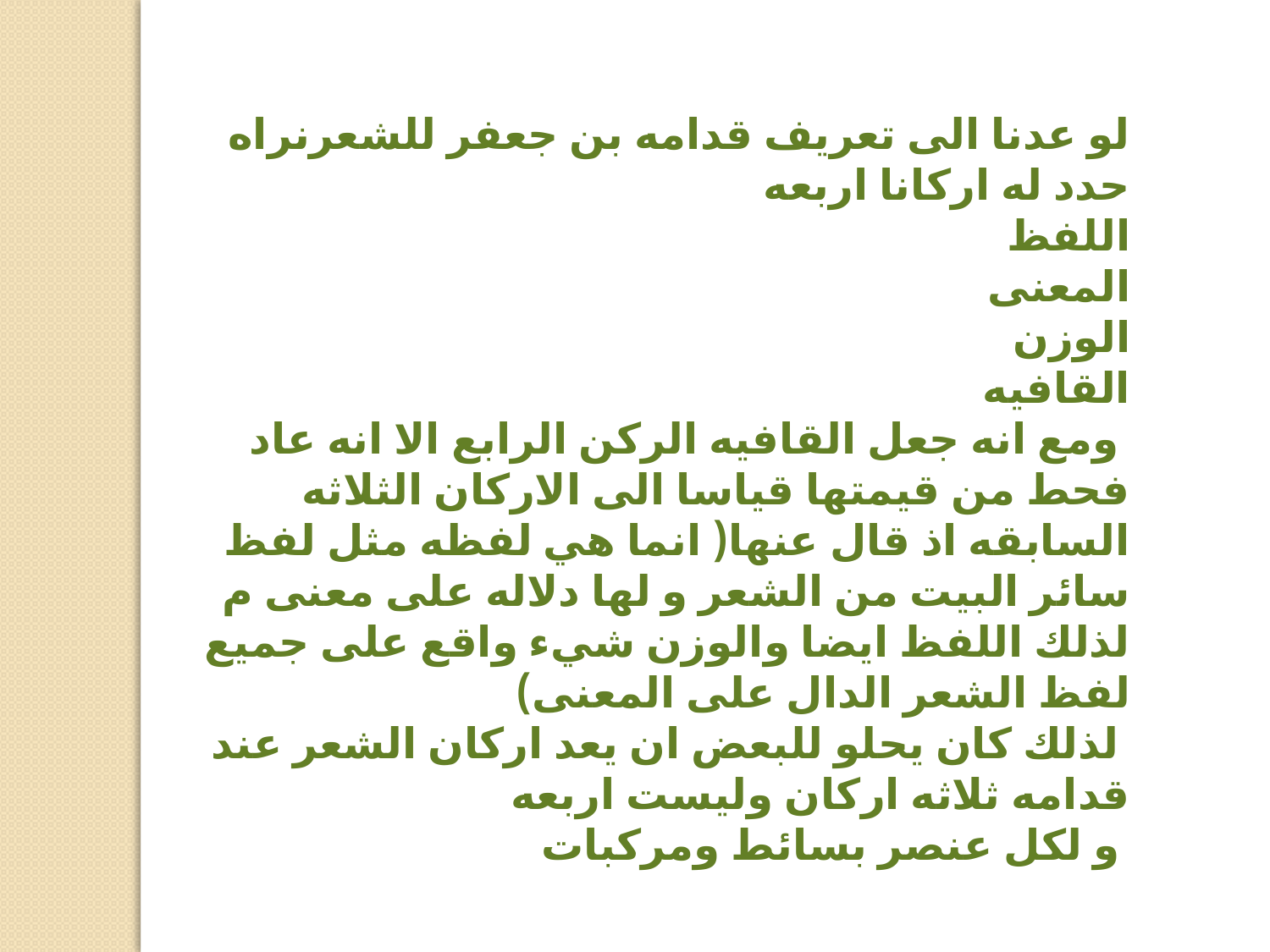

لو عدنا الى تعريف قدامه بن جعفر للشعرنراه حدد له اركانا اربعه
اللفظ
المعنى
الوزن
القافيه
 ومع انه جعل القافيه الركن الرابع الا انه عاد فحط من قيمتها قياسا الى الاركان الثلاثه السابقه اذ قال عنها( انما هي لفظه مثل لفظ سائر البيت من الشعر و لها دلاله على معنى م لذلك اللفظ ايضا والوزن شيء واقع على جميع لفظ الشعر الدال على المعنى)
 لذلك كان يحلو للبعض ان يعد اركان الشعر عند قدامه ثلاثه اركان وليست اربعه
 و لكل عنصر بسائط ومركبات